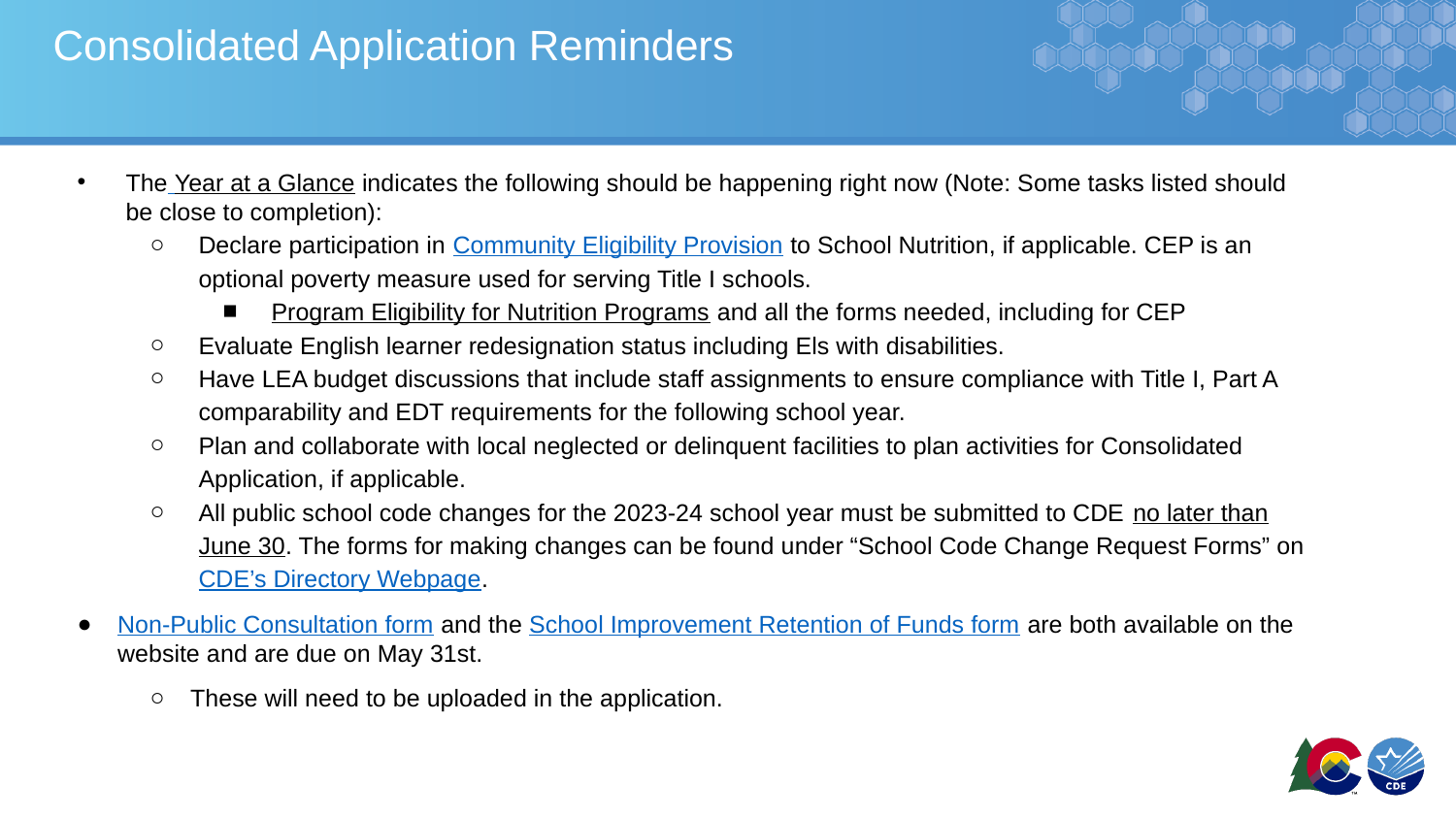

# Consolidated Application Reminders
The Year at a Glance indicates the following should be happening right now (Note: Some tasks listed should be close to completion):
Declare participation in Community Eligibility Provision to School Nutrition, if applicable. CEP is an optional poverty measure used for serving Title I schools.
Program Eligibility for Nutrition Programs and all the forms needed, including for CEP
Evaluate English learner redesignation status including Els with disabilities.
Have LEA budget discussions that include staff assignments to ensure compliance with Title I, Part A comparability and EDT requirements for the following school year.
Plan and collaborate with local neglected or delinquent facilities to plan activities for Consolidated Application, if applicable.
All public school code changes for the 2023-24 school year must be submitted to CDE no later than June 30. The forms for making changes can be found under “School Code Change Request Forms” on CDE’s Directory Webpage.
Non-Public Consultation form and the School Improvement Retention of Funds form are both available on the website and are due on May 31st.
These will need to be uploaded in the application.